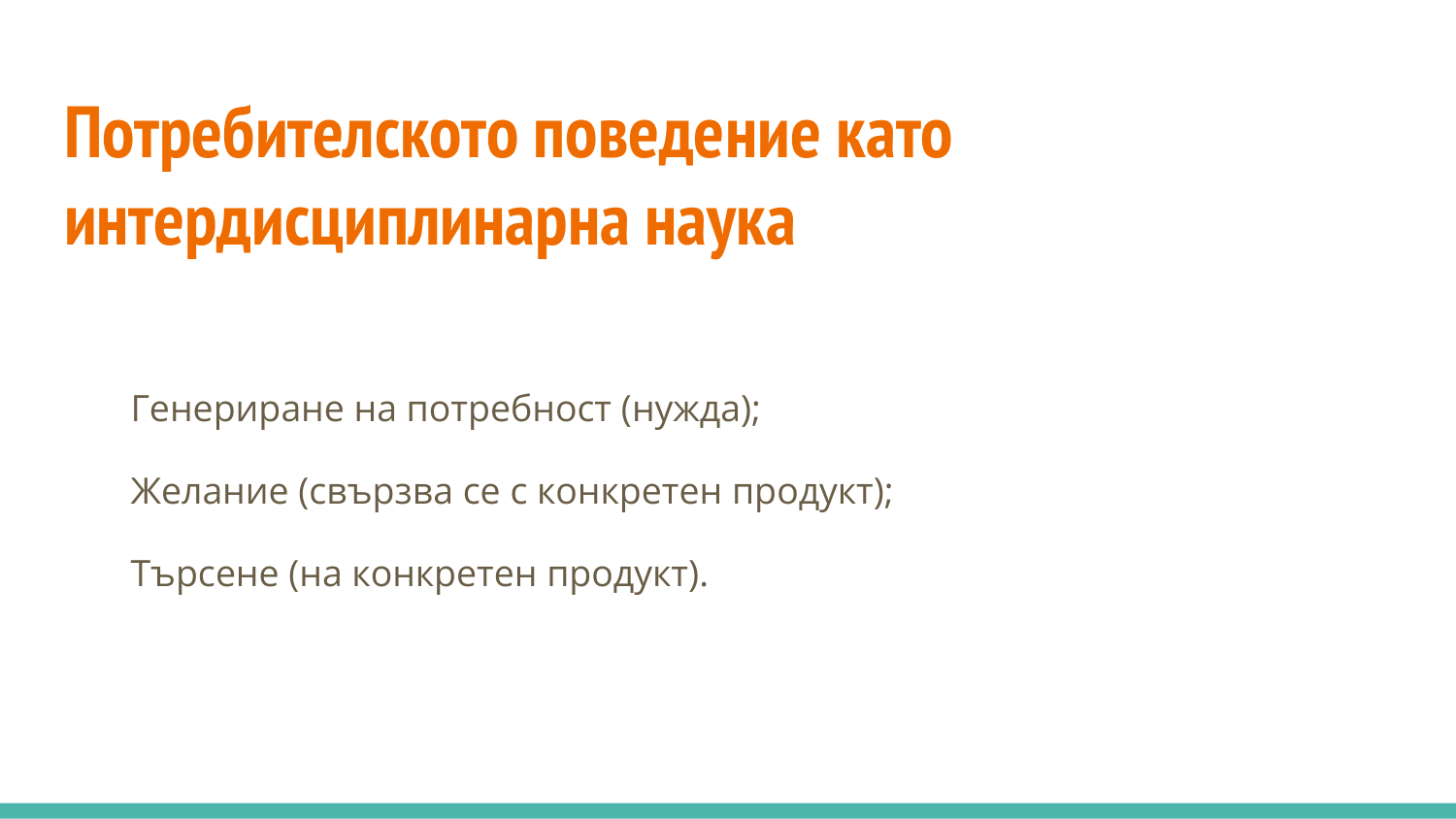

# Потребителското поведение като интердисциплинарна наука
Генериране на потребност (нужда);
Желание (свързва се с конкретен продукт);
Търсене (на конкретен продукт).